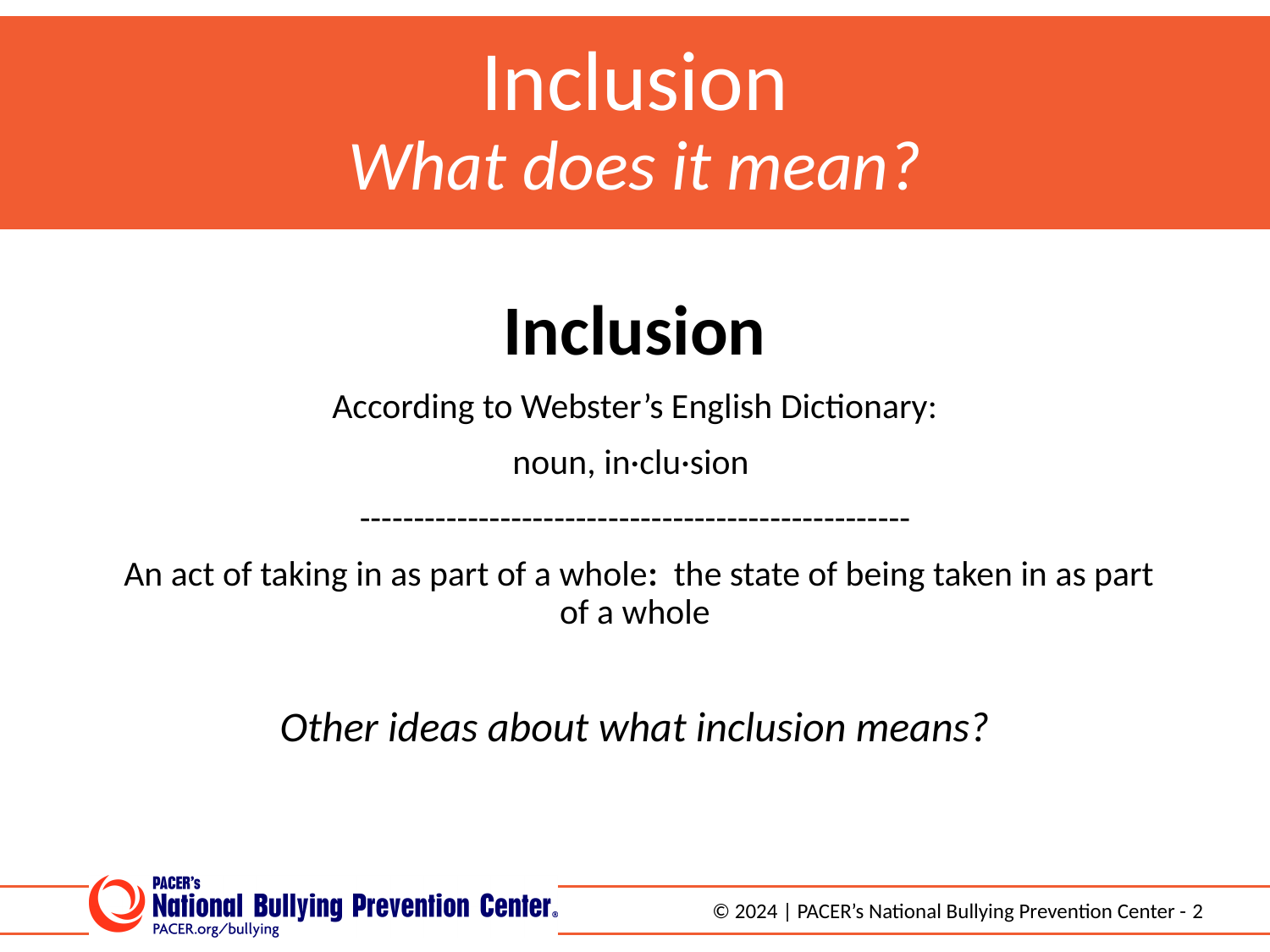

# Inclusion What does it mean?
Inclusion
According to Webster’s English Dictionary:
noun, in·clu·sion
---------------------------------------------------
 An act of taking in as part of a whole:  the state of being taken in as part of a whole

Other ideas about what inclusion means?